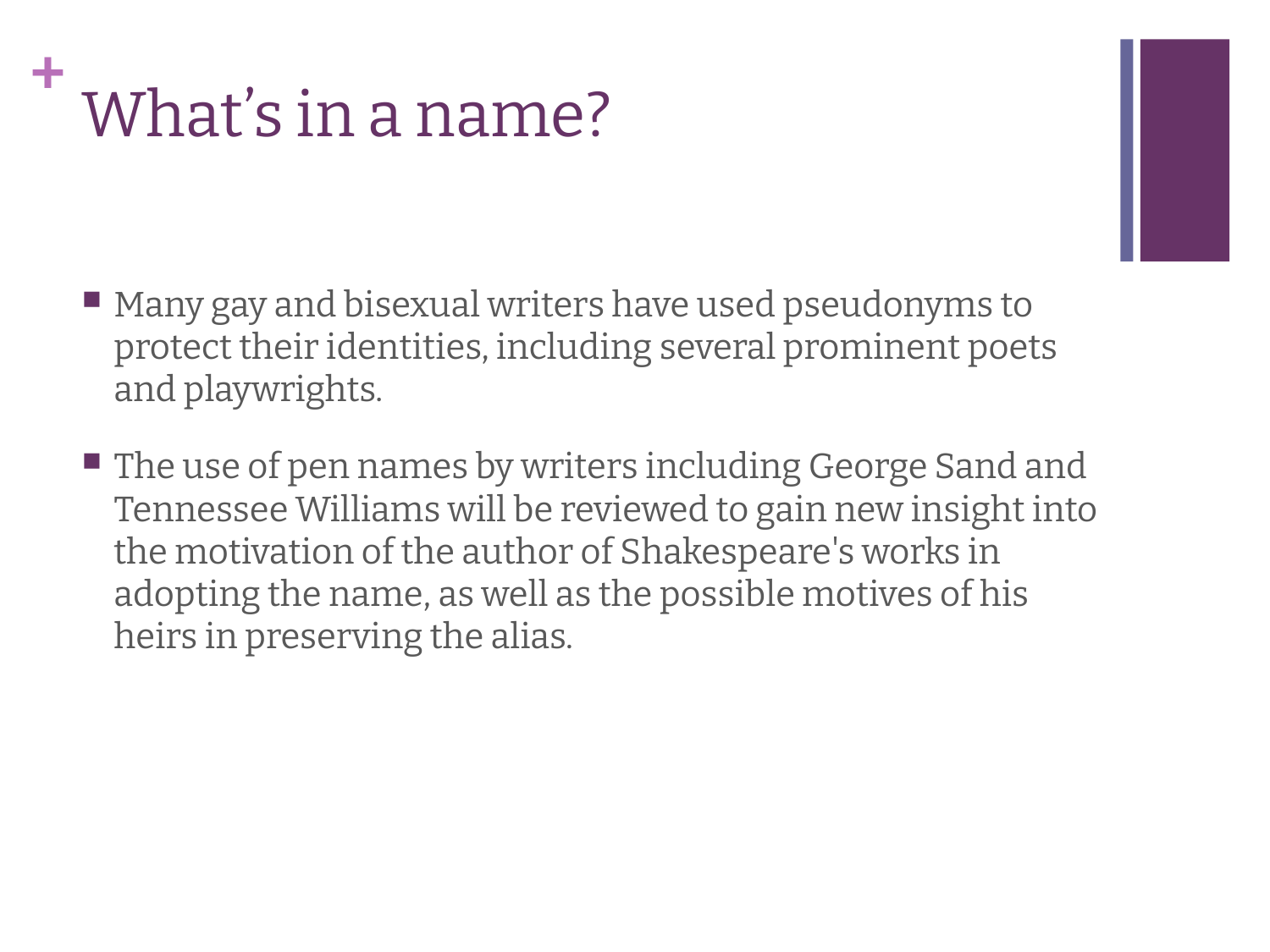

# What’s in a name?
Many gay and bisexual writers have used pseudonyms to protect their identities, including several prominent poets and playwrights.
The use of pen names by writers including George Sand and Tennessee Williams will be reviewed to gain new insight into the motivation of the author of Shakespeare's works in adopting the name, as well as the possible motives of his heirs in preserving the alias.